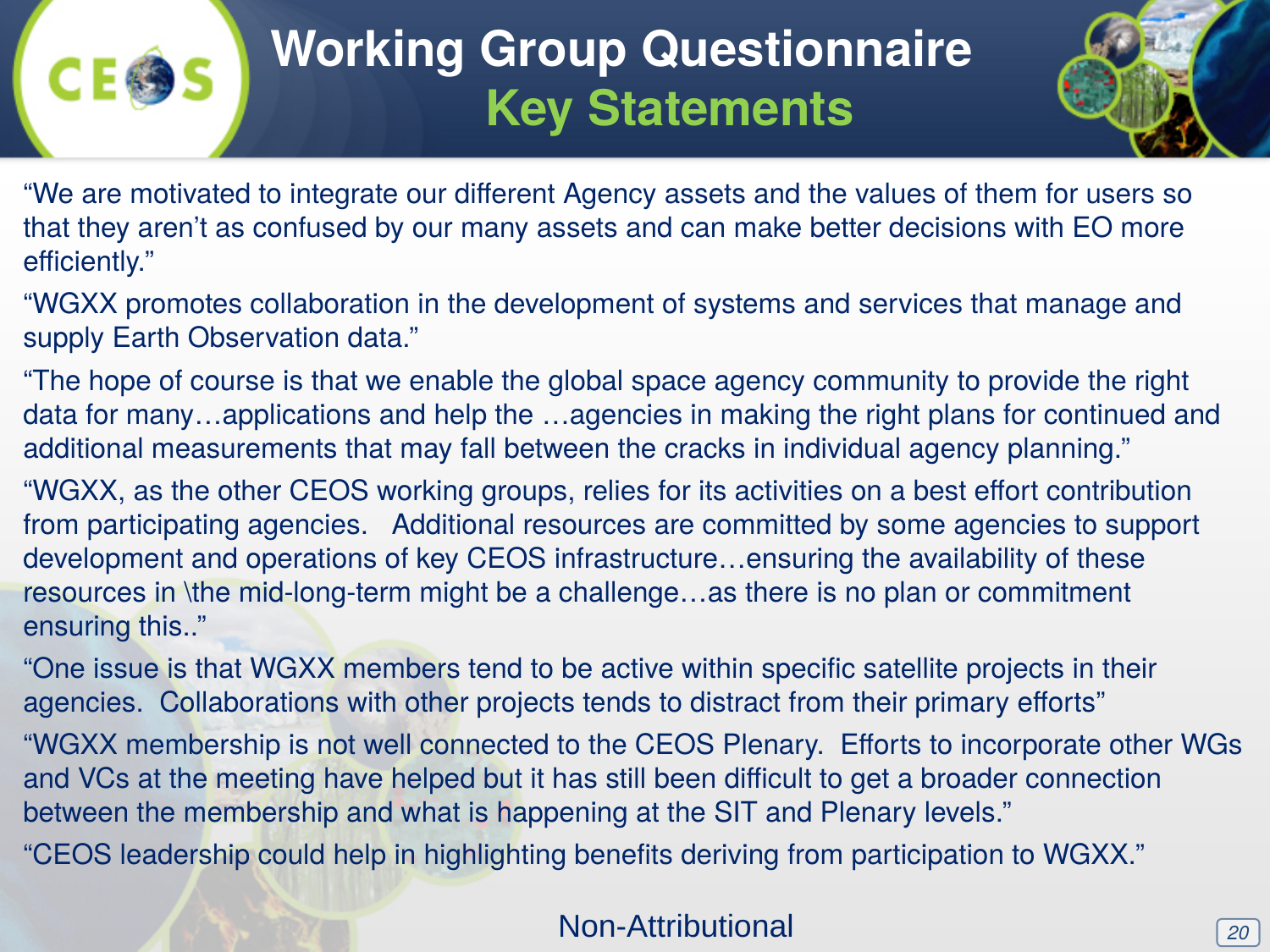

Working Group Questionnaire         Key Statements
“We are motivated to integrate our different Agency assets and the values of them for users so that they aren’t as confused by our many assets and can make better decisions with EO more efficiently.”
“WGXX promotes collaboration in the development of systems and services that manage and supply Earth Observation data.”
“The hope of course is that we enable the global space agency community to provide the right data for many…applications and help the …agencies in making the right plans for continued and additional measurements that may fall between the cracks in individual agency planning.”
“WGXX, as the other CEOS working groups, relies for its activities on a best effort contribution from participating agencies.   Additional resources are committed by some agencies to support development and operations of key CEOS infrastructure…ensuring the availability of these resources in \the mid-long-term might be a challenge…as there is no plan or commitment ensuring this..”
“One issue is that WGXX members tend to be active within specific satellite projects in their agencies.  Collaborations with other projects tends to distract from their primary efforts”
“WGXX membership is not well connected to the CEOS Plenary.  Efforts to incorporate other WGs and VCs at the meeting have helped but it has still been difficult to get a broader connection between the membership and what is happening at the SIT and Plenary levels.”
“CEOS leadership could help in highlighting benefits deriving from participation to WGXX.”
Non-Attributional
20